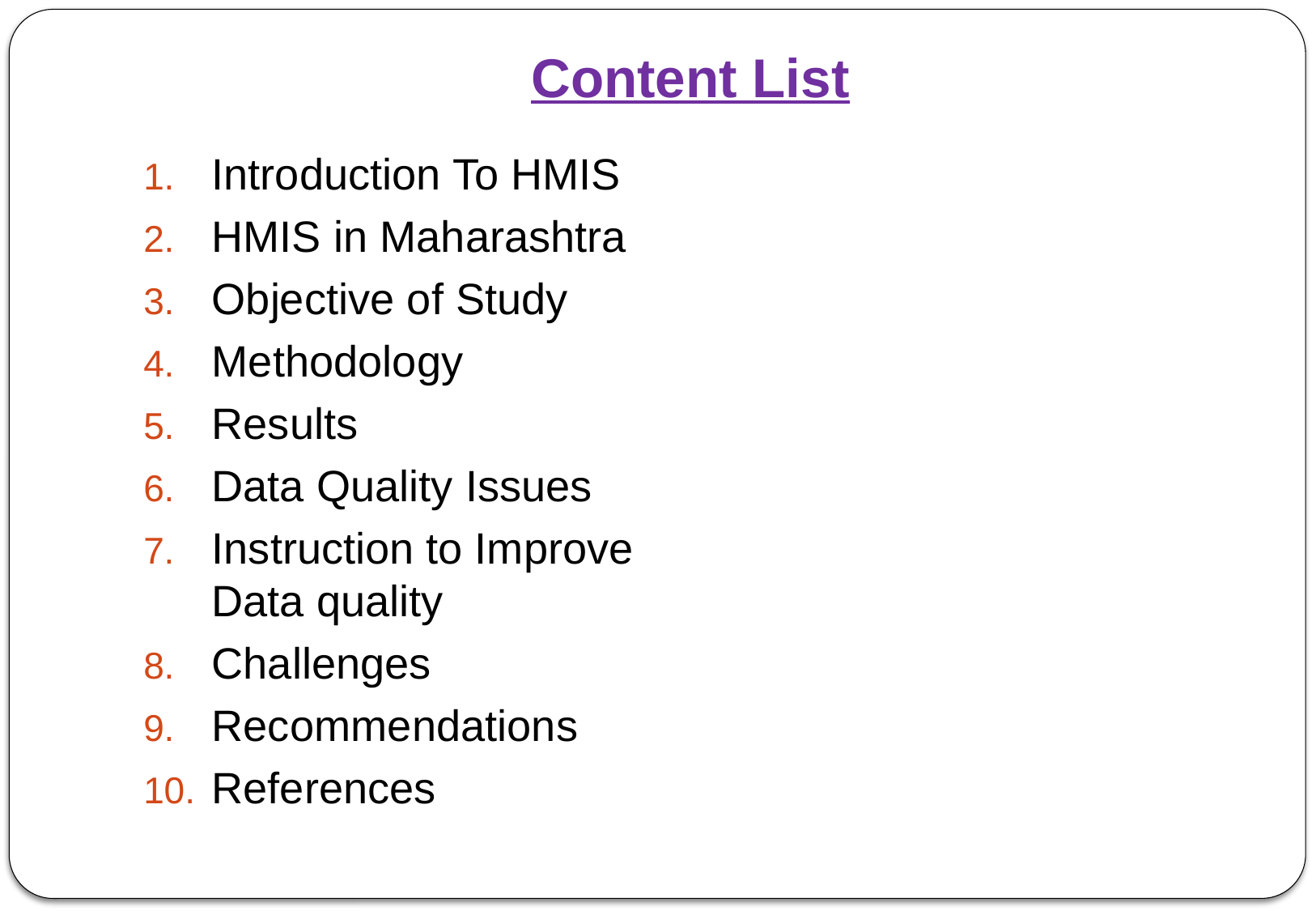

# Content List
Introduction To HMIS
HMIS in Maharashtra
Objective of Study
Methodology
Results
Data Quality Issues
Instruction to Improve Data quality
Challenges
Recommendations
References